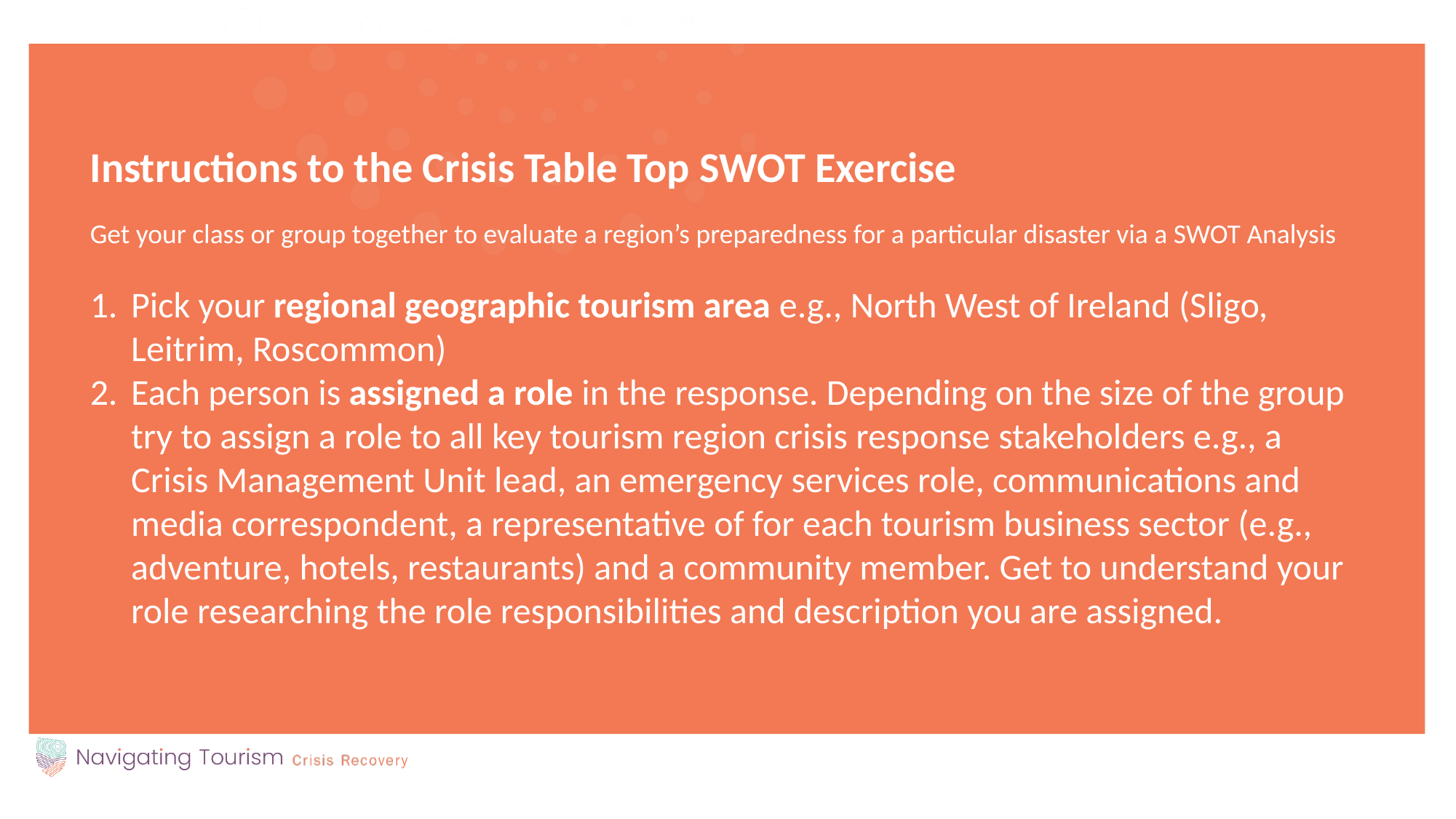

Instructions to the Crisis Table Top SWOT Exercise

Get your class or group together to evaluate a region’s preparedness for a particular disaster via a SWOT Analysis

Pick your regional geographic tourism area e.g., North West of Ireland (Sligo, Leitrim, Roscommon)
Each person is assigned a role in the response. Depending on the size of the group try to assign a role to all key tourism region crisis response stakeholders e.g., a Crisis Management Unit lead, an emergency services role, communications and media correspondent, a representative of for each tourism business sector (e.g., adventure, hotels, restaurants) and a community member. Get to understand your role researching the role responsibilities and description you are assigned.